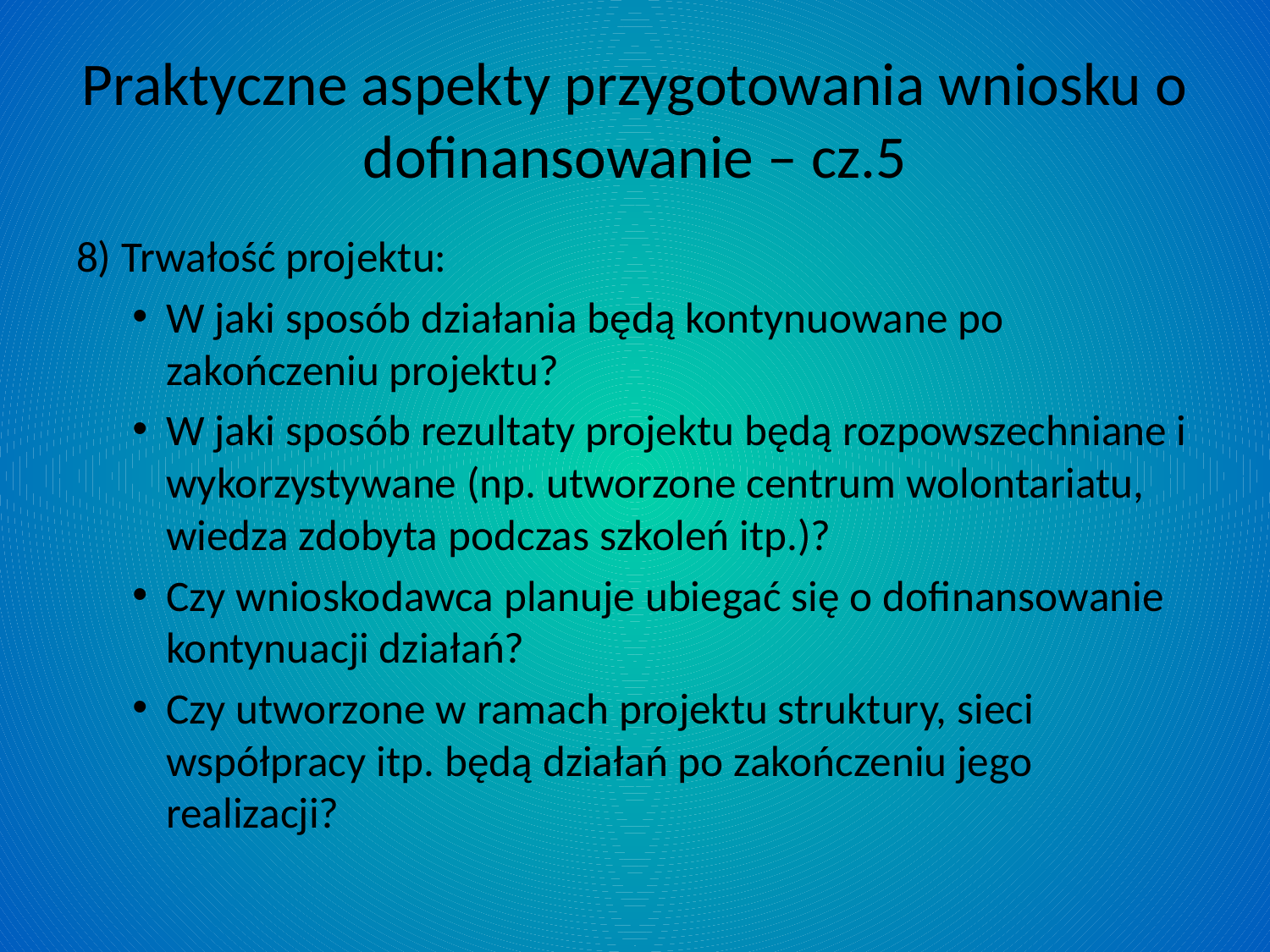

# Praktyczne aspekty przygotowania wniosku o dofinansowanie – cz.5
8) Trwałość projektu:
W jaki sposób działania będą kontynuowane po zakończeniu projektu?
W jaki sposób rezultaty projektu będą rozpowszechniane i wykorzystywane (np. utworzone centrum wolontariatu, wiedza zdobyta podczas szkoleń itp.)?
Czy wnioskodawca planuje ubiegać się o dofinansowanie kontynuacji działań?
Czy utworzone w ramach projektu struktury, sieci współpracy itp. będą działań po zakończeniu jego realizacji?